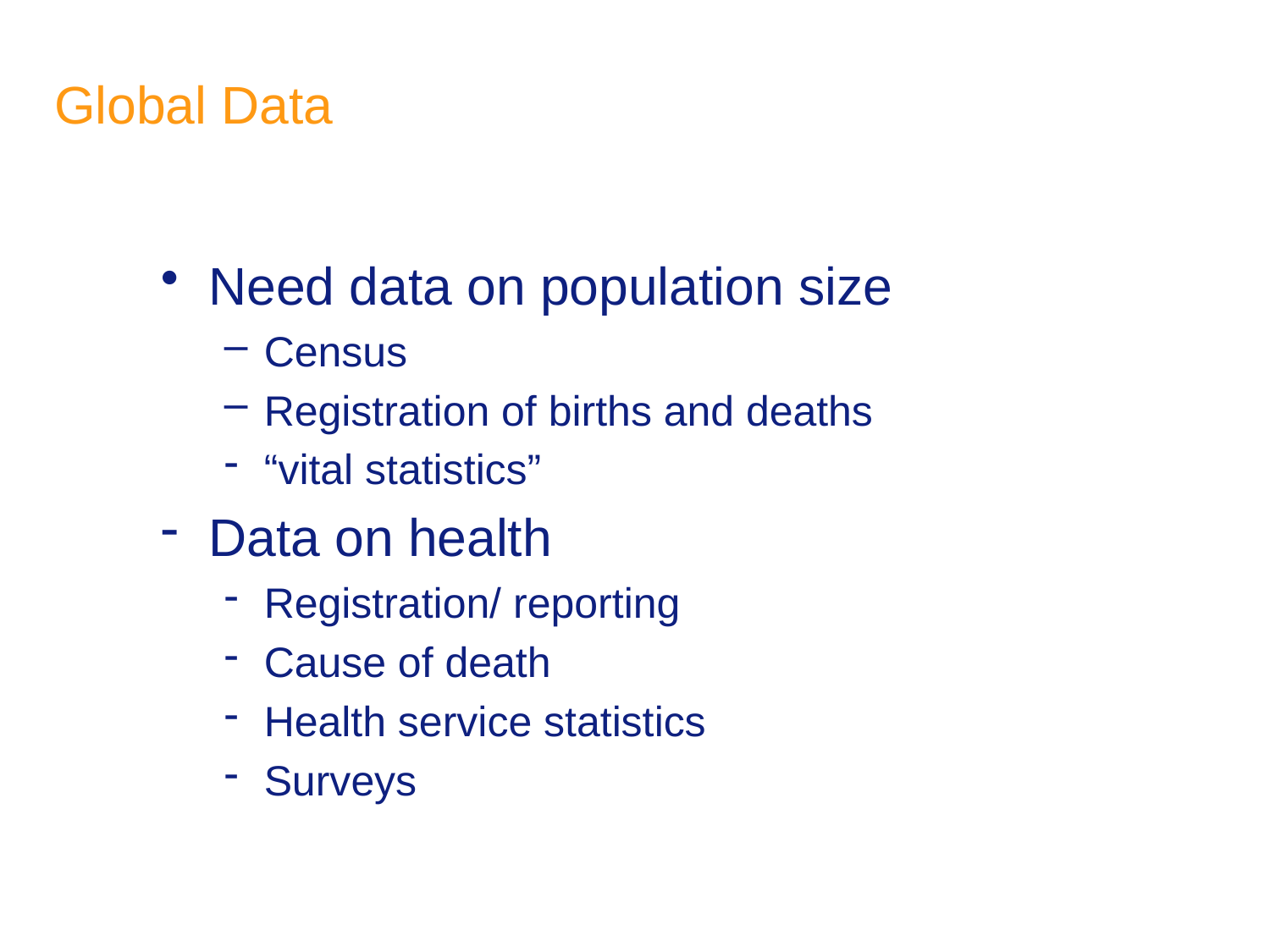

# Global Data
Need data on population size
Census
Registration of births and deaths
“vital statistics”
Data on health
Registration/ reporting
Cause of death
Health service statistics
Surveys